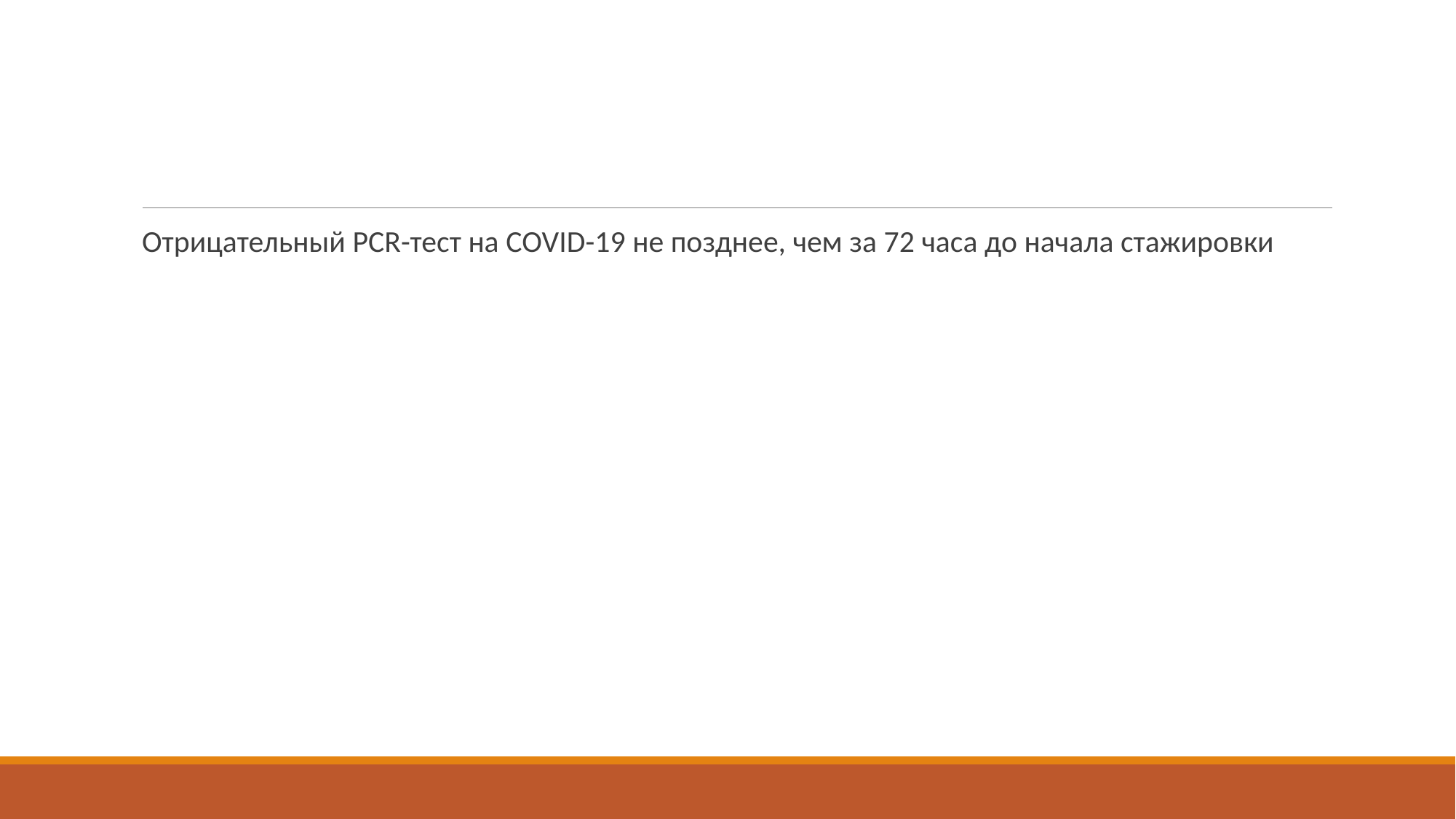

#
Отрицательный PCR-тест на COVID-19 не позднее, чем за 72 часа до начала стажировки